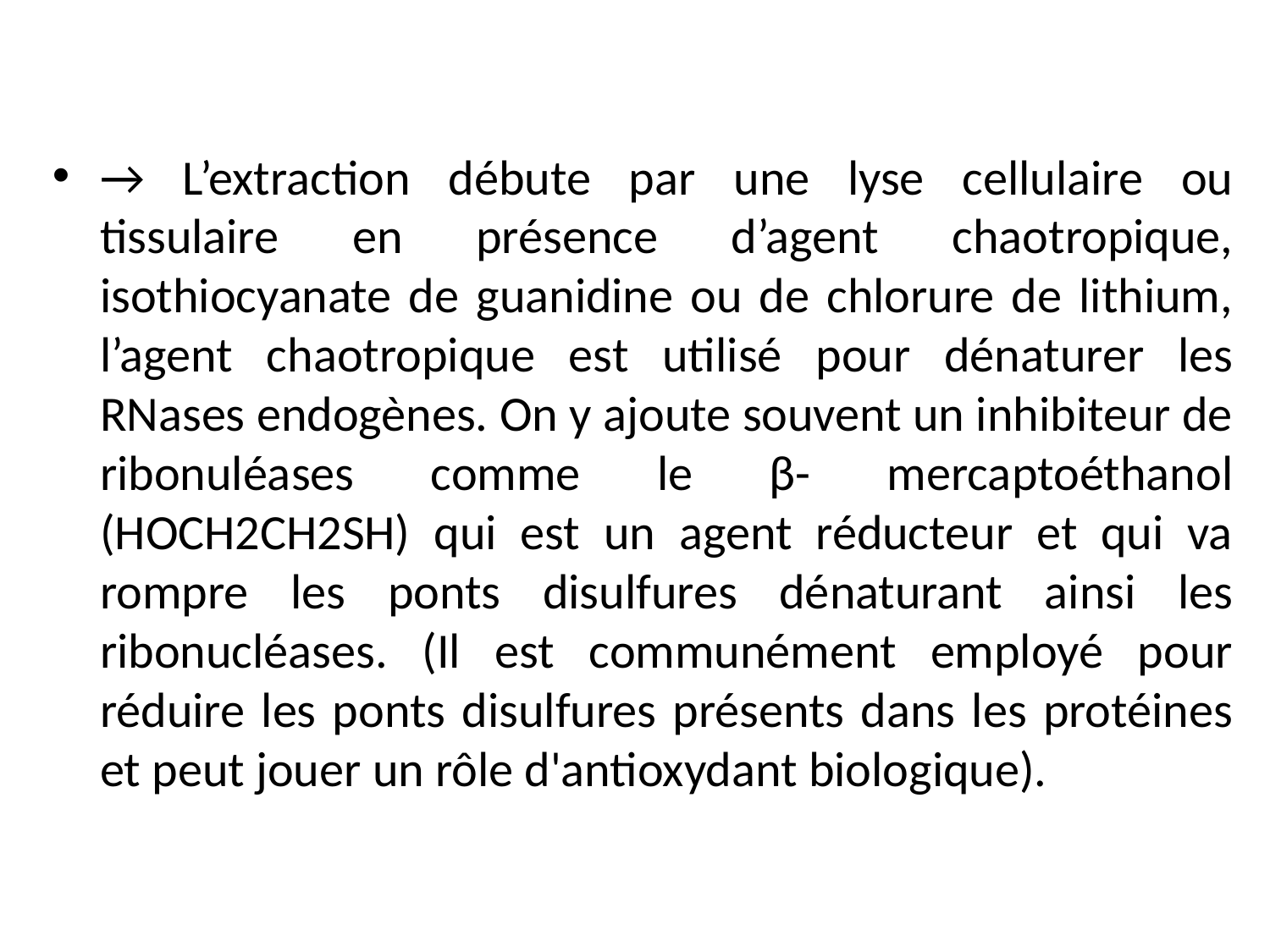

→ L’extraction débute par une lyse cellulaire ou tissulaire en présence d’agent chaotropique, isothiocyanate de guanidine ou de chlorure de lithium, l’agent chaotropique est utilisé pour dénaturer les RNases endogènes. On y ajoute souvent un inhibiteur de ribonuléases comme le β- mercaptoéthanol (HOCH2CH2SH) qui est un agent réducteur et qui va rompre les ponts disulfures dénaturant ainsi les ribonucléases. (Il est communément employé pour réduire les ponts disulfures présents dans les protéines et peut jouer un rôle d'antioxydant biologique).